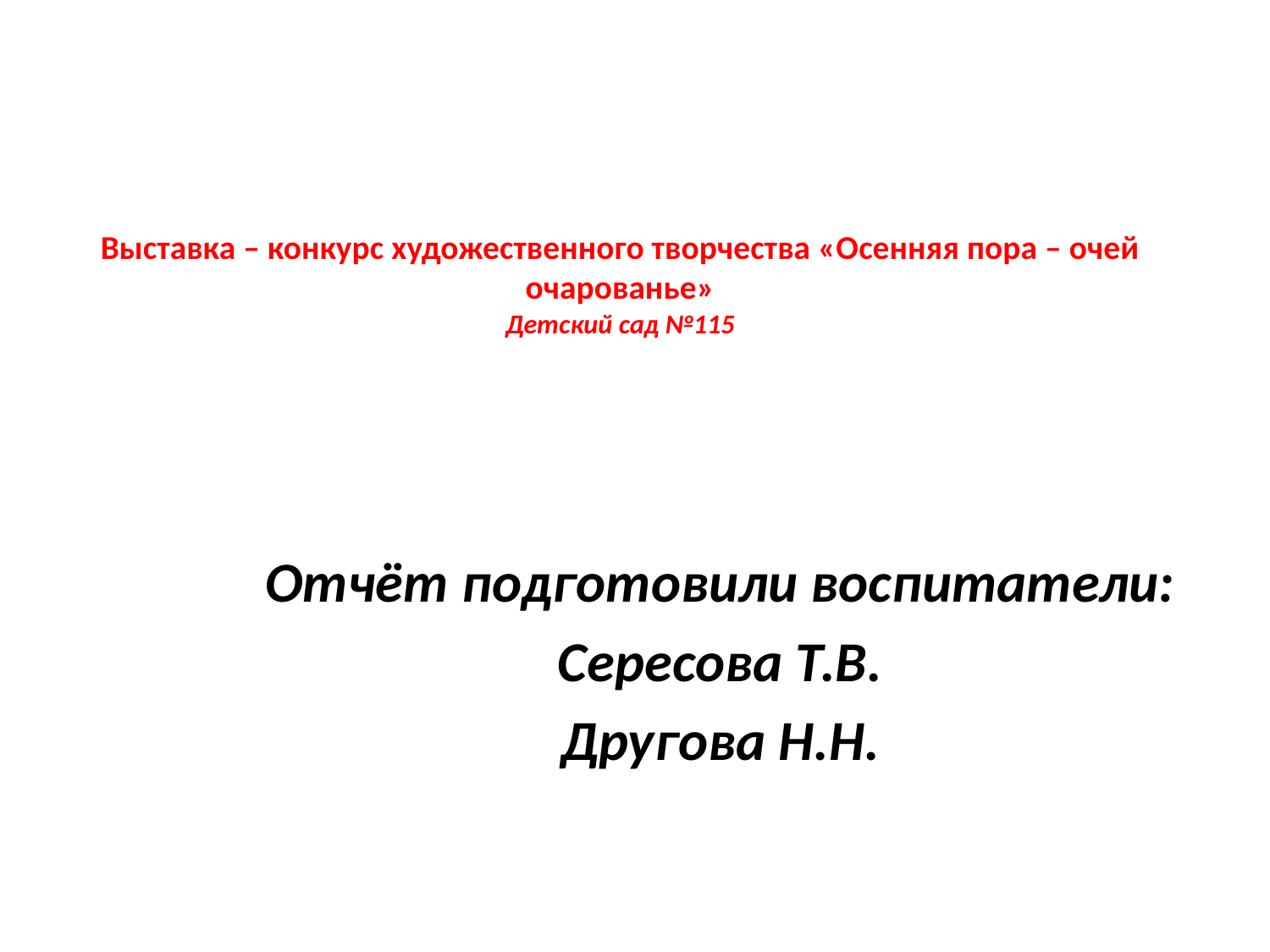

# Выставка – конкурс художественного творчества «Осенняя пора – очей очарованье» Детский сад №115
Отчёт подготовили воспитатели:
Сересова Т.В.
Другова Н.Н.